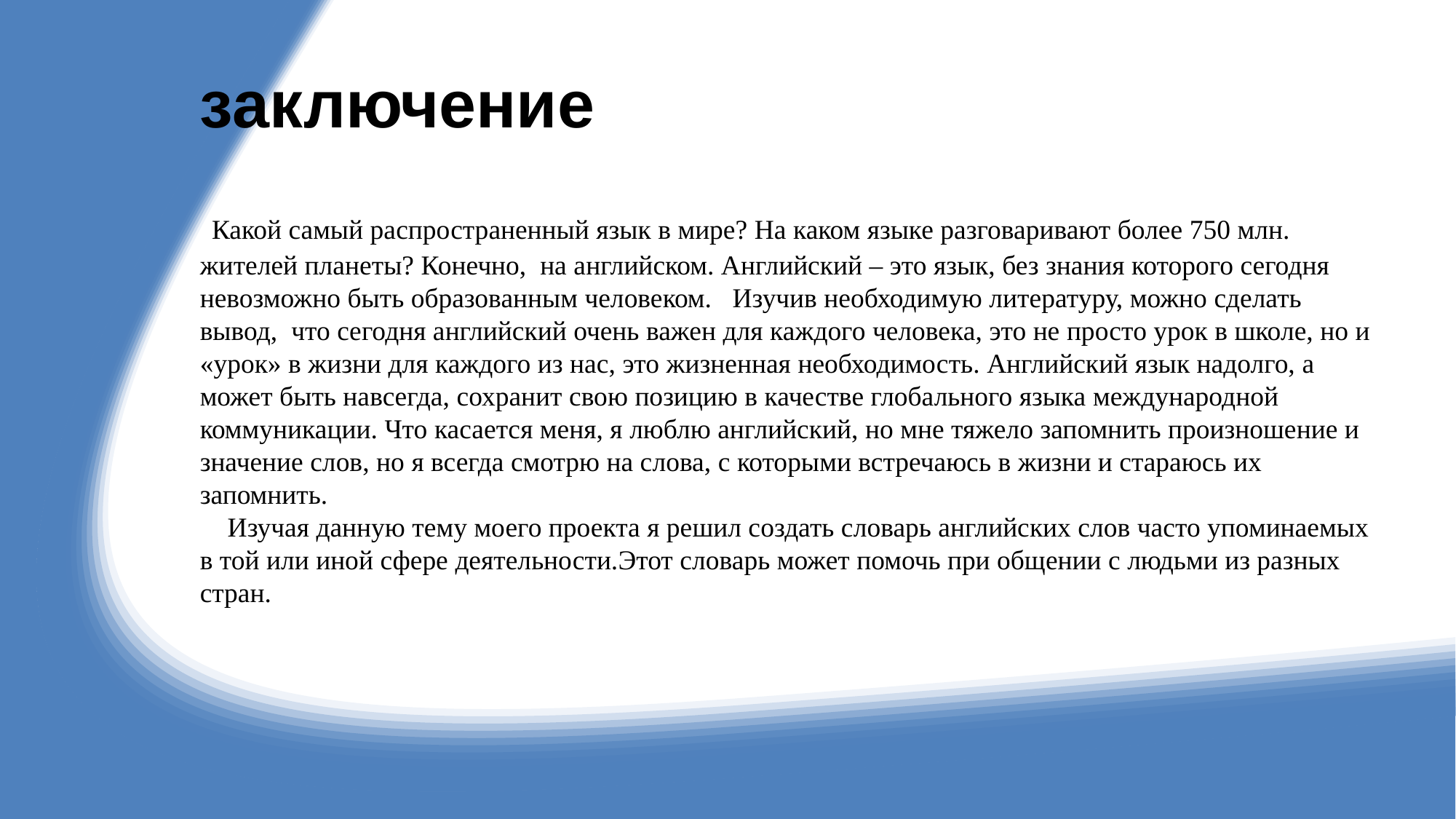

# заключение
 Какой самый распространенный язык в мире? На каком языке разговаривают более 750 млн. жителей планеты? Конечно,  на английском. Английский – это язык, без знания которого сегодня невозможно быть образованным человеком.   Изучив необходимую литературу, можно сделать вывод,  что сегодня английский очень важен для каждого человека, это не просто урок в школе, но и «урок» в жизни для каждого из нас, это жизненная необходимость. Английский язык надолго, а может быть навсегда, сохранит свою позицию в качестве глобального языка международной коммуникации. Что касается меня, я люблю английский, но мне тяжело запомнить произношение и значение слов, но я всегда смотрю на слова, с которыми встречаюсь в жизни и стараюсь их запомнить.
    Изучая данную тему моего проекта я решил создать словарь английских слов часто упоминаемых в той или иной сфере деятельности.Этот словарь может помочь при общении с людьми из разных стран.